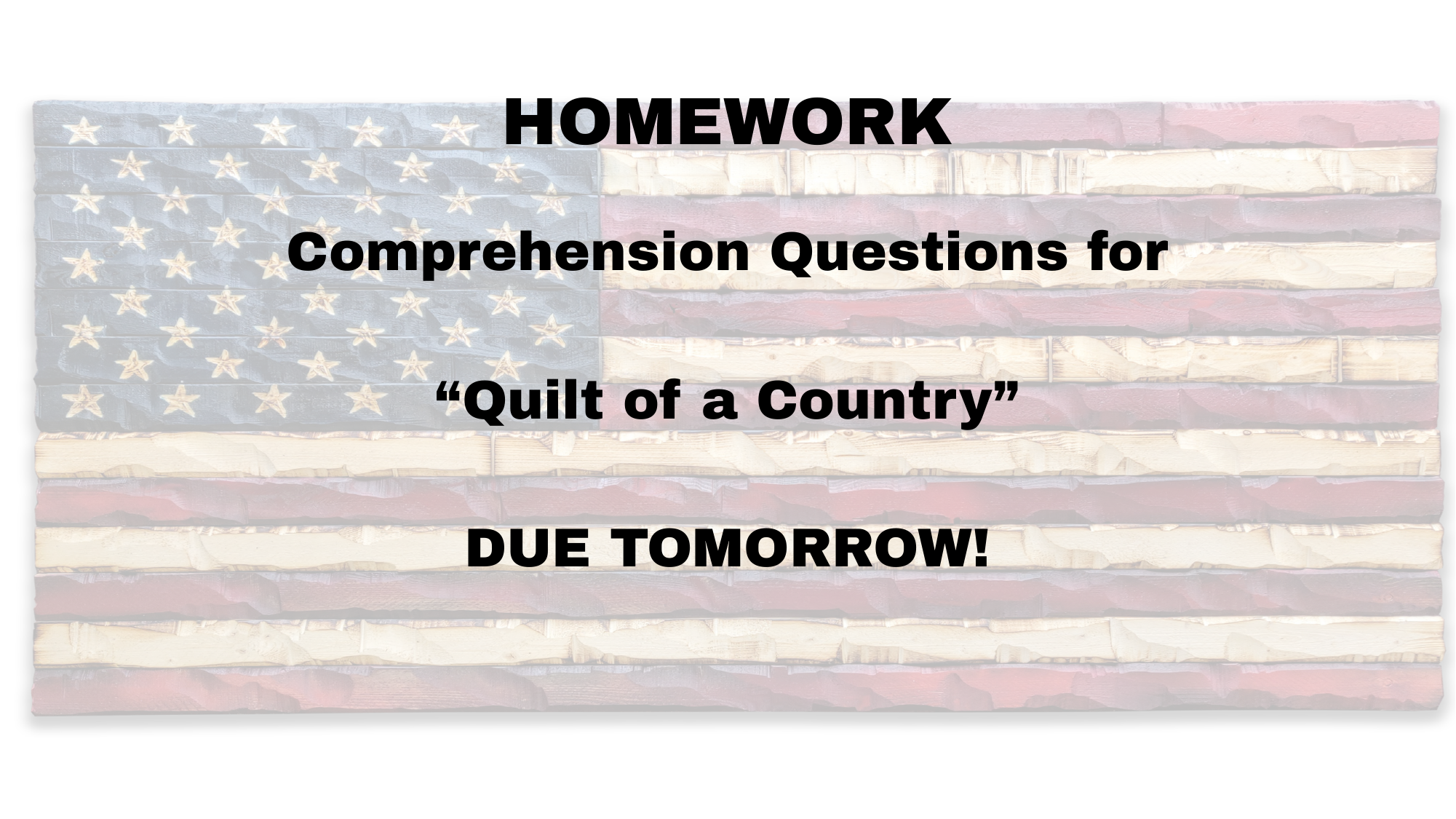

# HOMEWORK
Comprehension Questions for

“Quilt of a Country”

DUE TOMORROW!